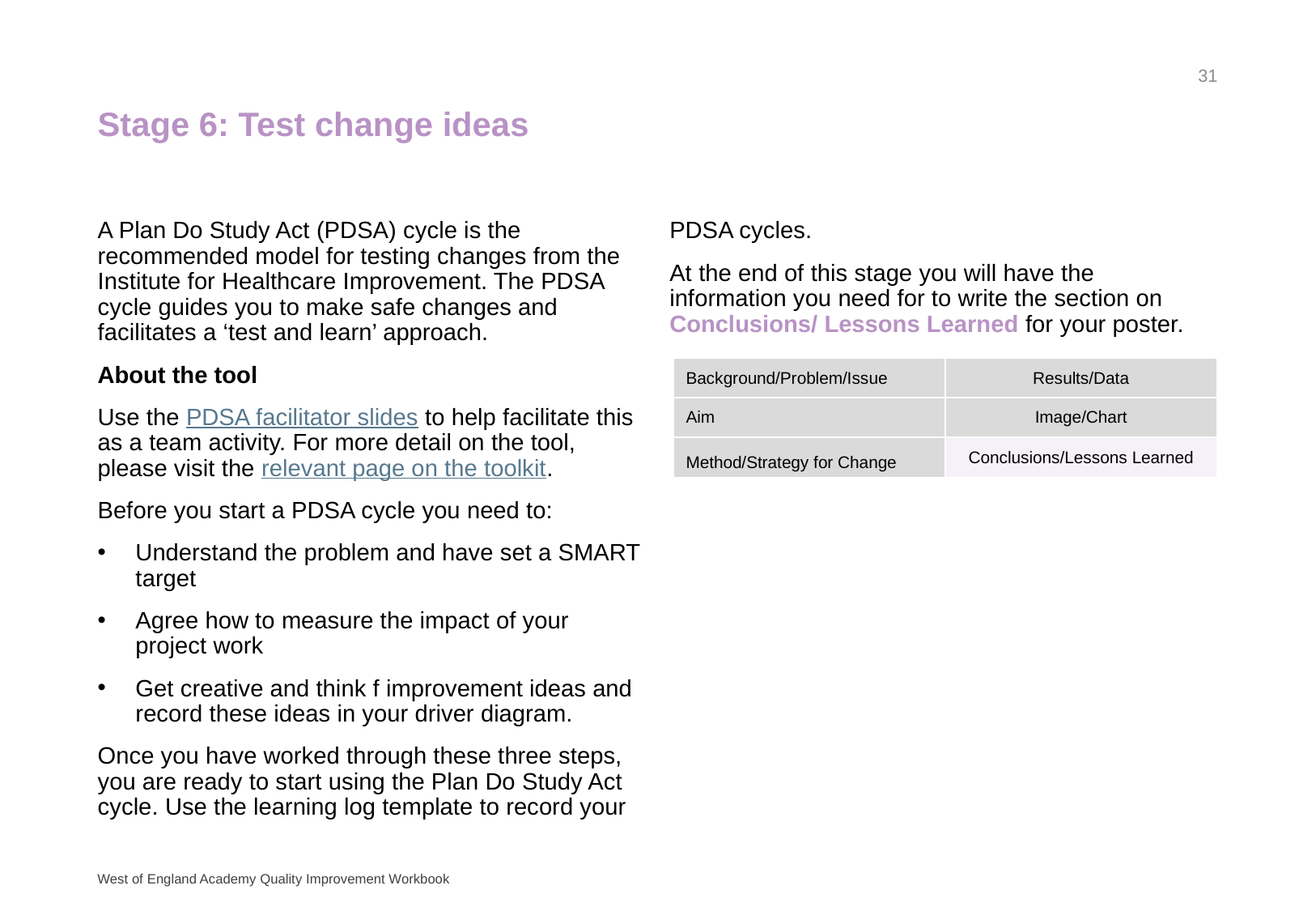

31
# Stage 6: Test change ideas
A Plan Do Study Act (PDSA) cycle is the recommended model for testing changes from the Institute for Healthcare Improvement. The PDSA cycle guides you to make safe changes and facilitates a ‘test and learn’ approach.
About the tool
Use the PDSA facilitator slides to help facilitate this as a team activity. For more detail on the tool, please visit the relevant page on the toolkit.
Before you start a PDSA cycle you need to:
Understand the problem and have set a SMART target
Agree how to measure the impact of your project work
Get creative and think f improvement ideas and record these ideas in your driver diagram.
Once you have worked through these three steps, you are ready to start using the Plan Do Study Act cycle. Use the learning log template to record your PDSA cycles.
At the end of this stage you will have the information you need for to write the section on Conclusions/ Lessons Learned for your poster.
| Background/Problem/Issue | Results/Data |
| --- | --- |
| Aim | Image/Chart |
| Method/Strategy for Change | Conclusions/Lessons Learned |
West of England Academy Quality Improvement Workbook